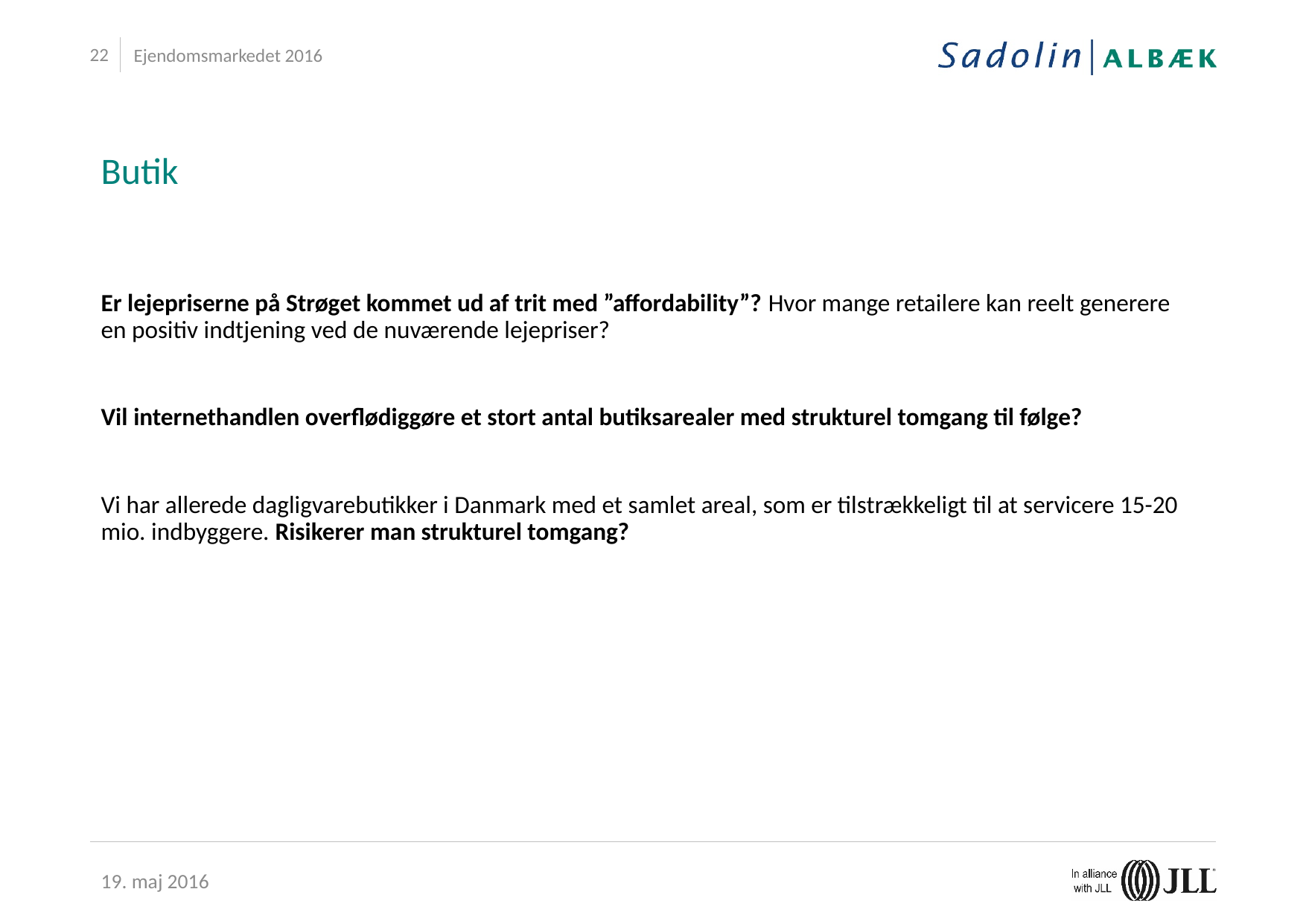

Ejendomsmarkedet 2016
Butik

Er lejepriserne på Strøget kommet ud af trit med ”affordability”? Hvor mange retailere kan reelt generere en positiv indtjening ved de nuværende lejepriser?

Vil internethandlen overflødiggøre et stort antal butiksarealer med strukturel tomgang til følge?

Vi har allerede dagligvarebutikker i Danmark med et samlet areal, som er tilstrækkeligt til at servicere 15-20 mio. indbyggere. Risikerer man strukturel tomgang?
19. maj 2016